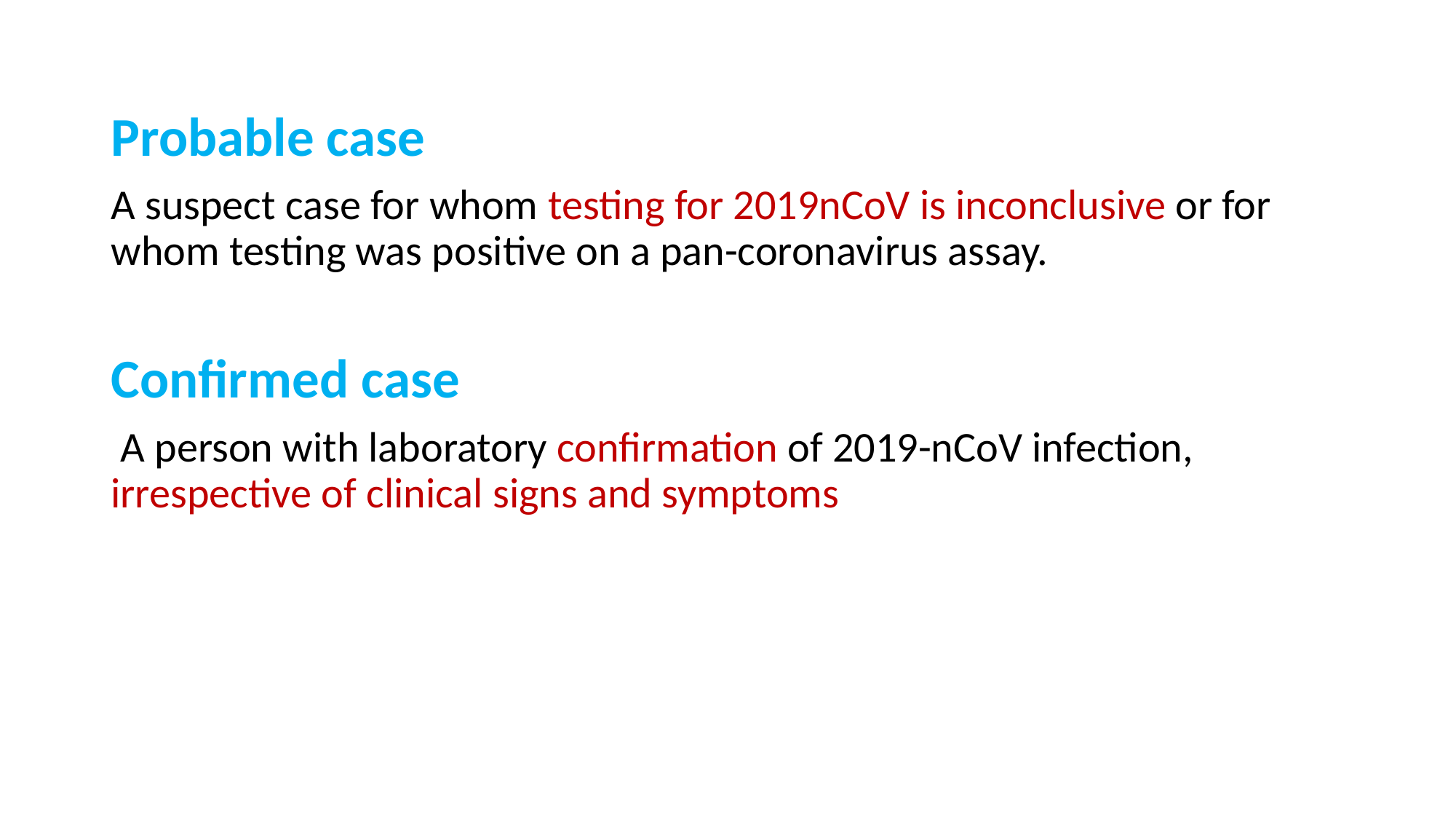

Probable case
A suspect case for whom testing for 2019nCoV is inconclusive or for whom testing was positive on a pan-coronavirus assay.

Confirmed case
 A person with laboratory confirmation of 2019-nCoV infection, irrespective of clinical signs and symptoms